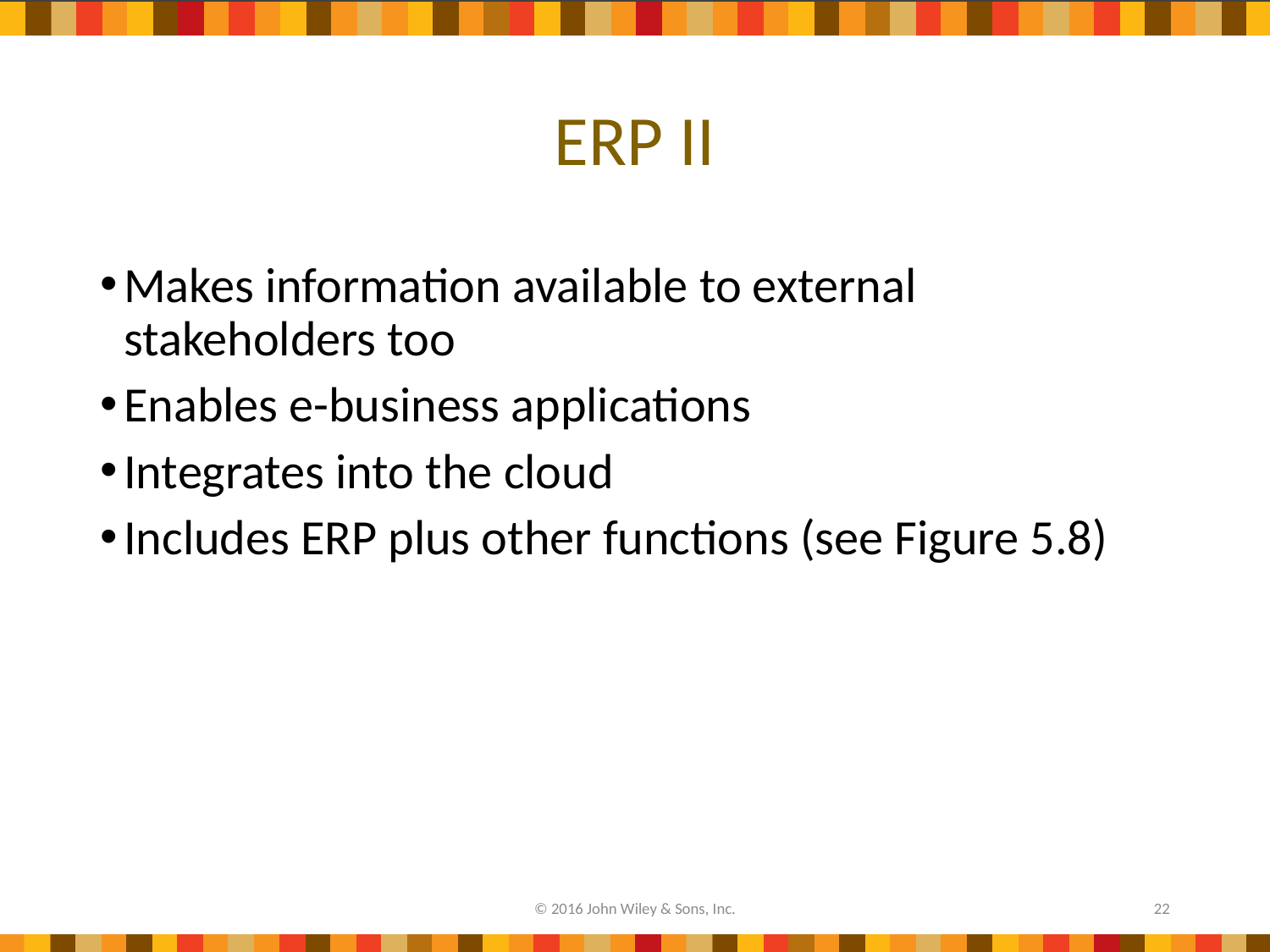

# ERP II
Makes information available to external stakeholders too
Enables e-business applications
Integrates into the cloud
Includes ERP plus other functions (see Figure 5.8)
© 2016 John Wiley & Sons, Inc.
22